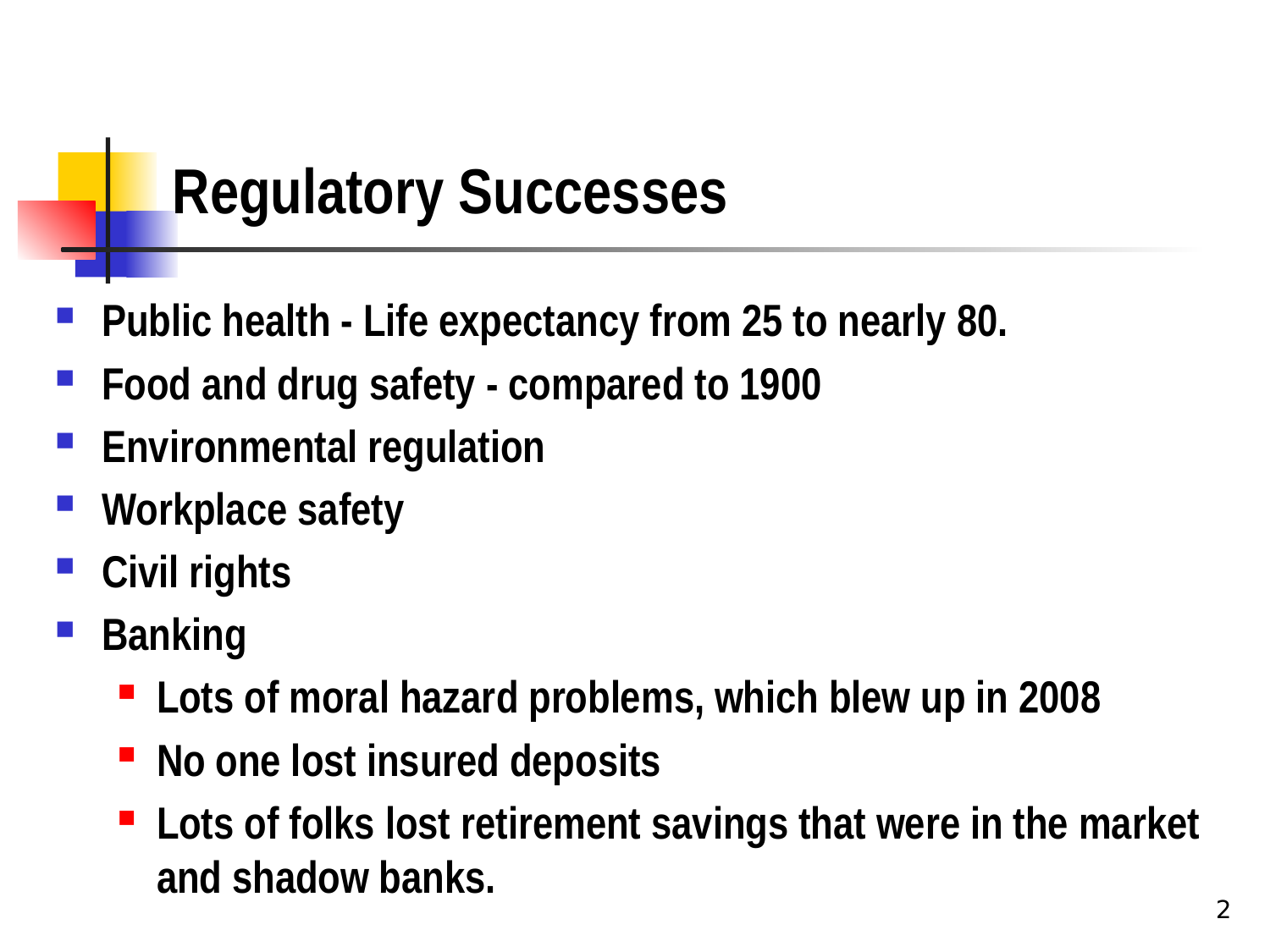

# Regulatory Successes
Public health - Life expectancy from 25 to nearly 80.
Food and drug safety - compared to 1900
Environmental regulation
Workplace safety
Civil rights
Banking
Lots of moral hazard problems, which blew up in 2008
No one lost insured deposits
Lots of folks lost retirement savings that were in the market and shadow banks.
2